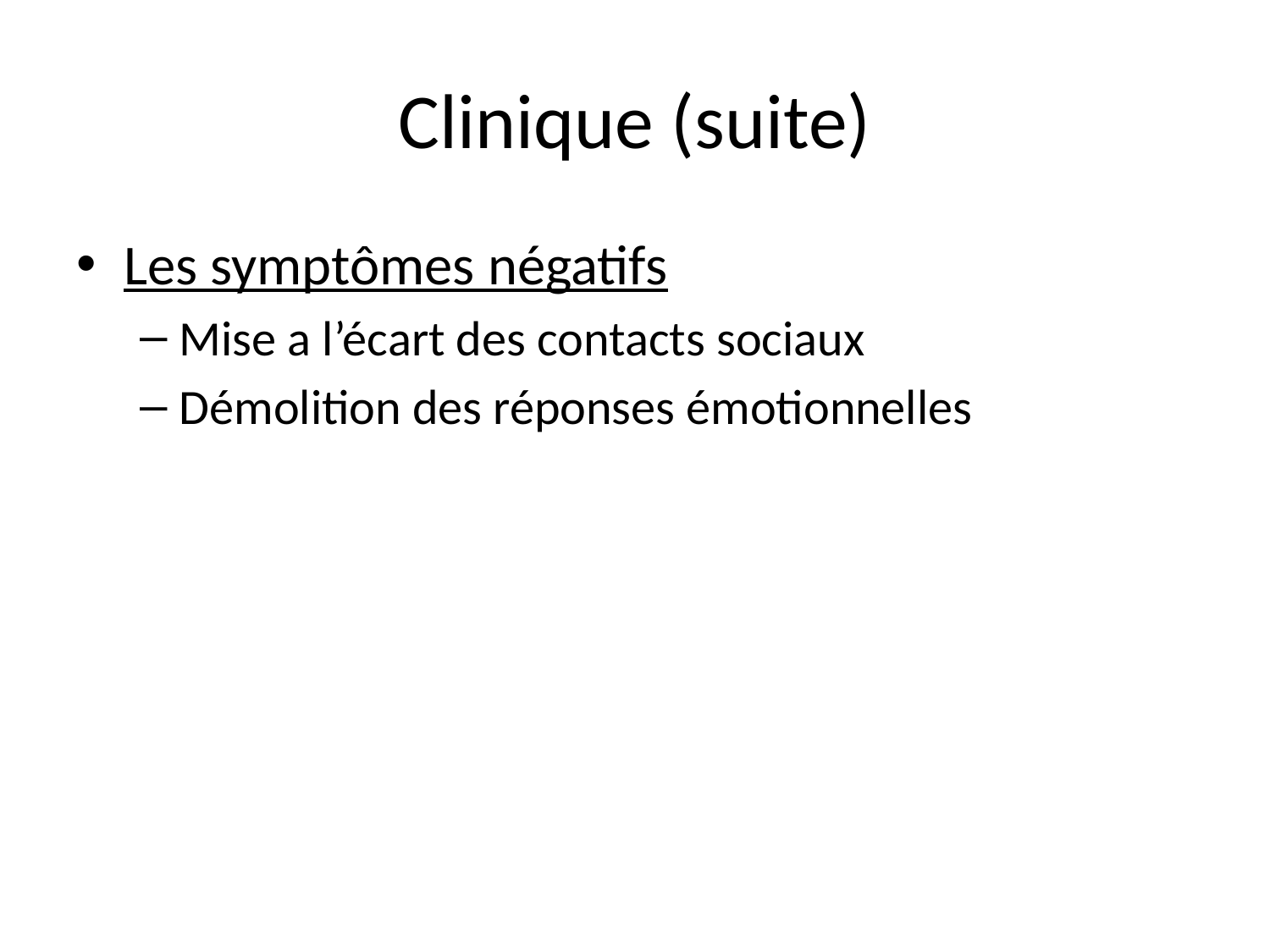

# Clinique (suite)
Les symptômes négatifs
Mise a l’écart des contacts sociaux
Démolition des réponses émotionnelles